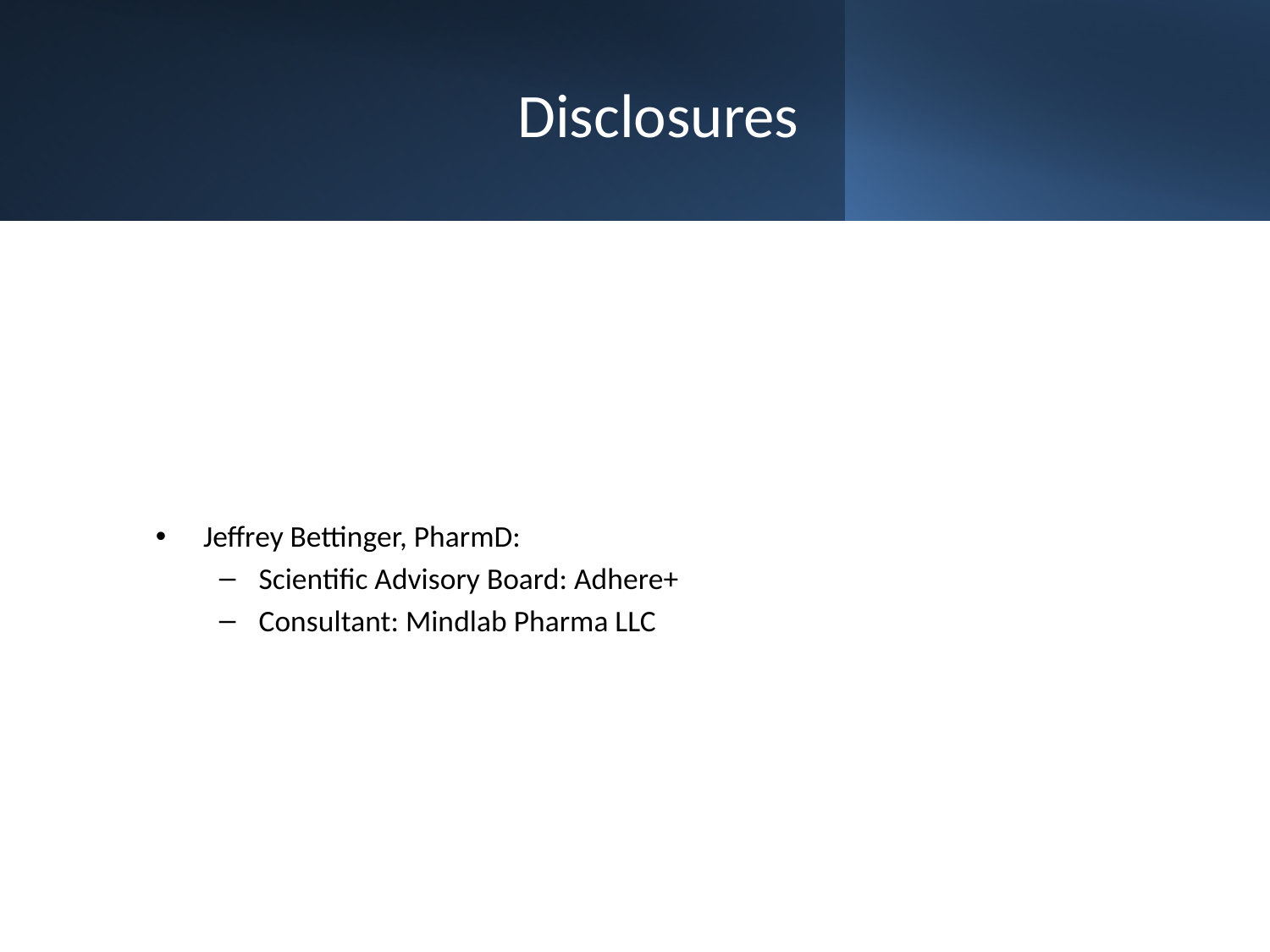

# Disclosures
Jeffrey Bettinger, PharmD:
Scientific Advisory Board: Adhere+
Consultant: Mindlab Pharma LLC